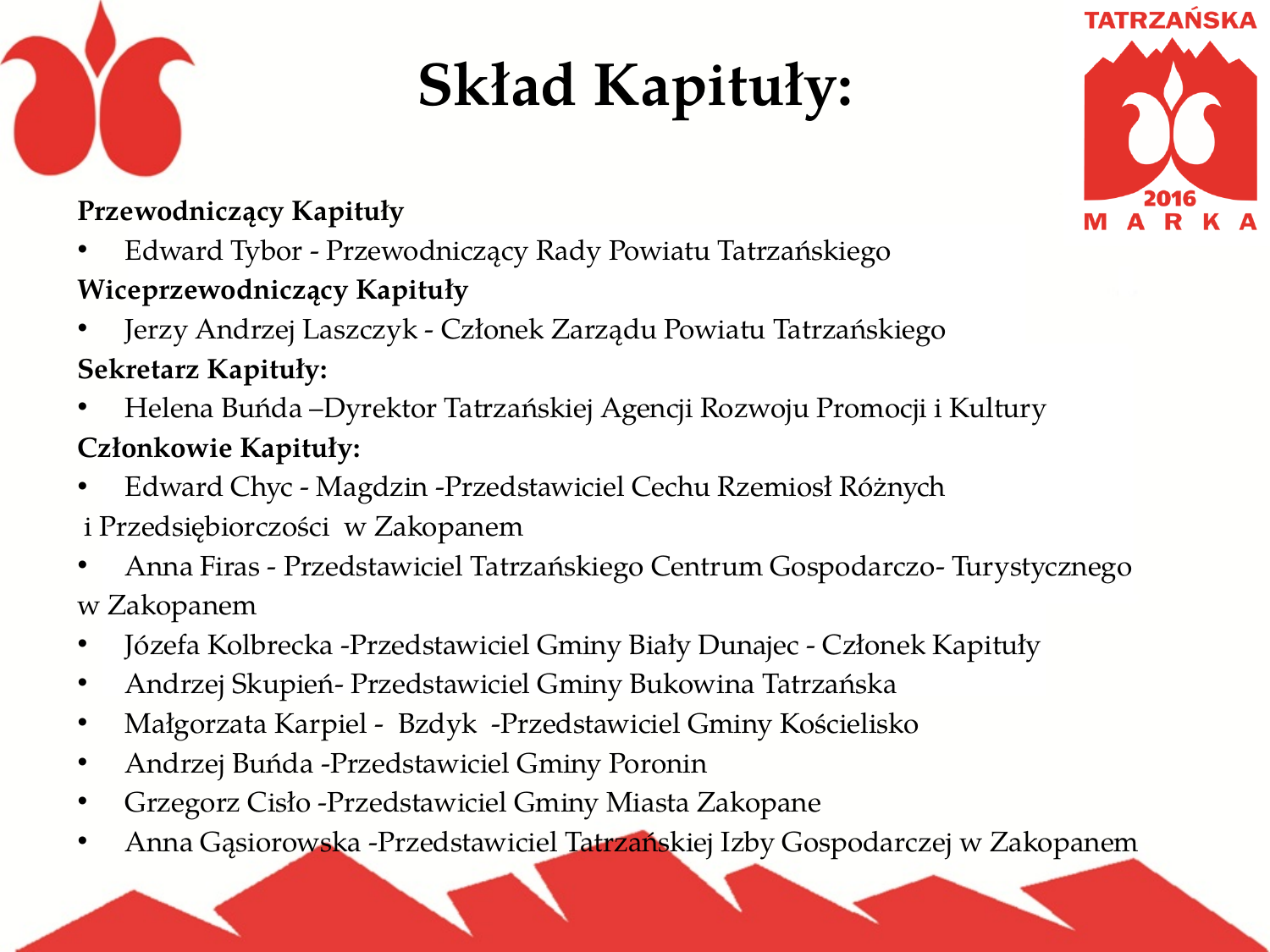

# Skład Kapituły:
Przewodniczący Kapituły
Edward Tybor - Przewodniczący Rady Powiatu Tatrzańskiego
Wiceprzewodniczący Kapituły
Jerzy Andrzej Laszczyk - Członek Zarządu Powiatu Tatrzańskiego
Sekretarz Kapituły:
Helena Buńda –Dyrektor Tatrzańskiej Agencji Rozwoju Promocji i Kultury
Członkowie Kapituły:
Edward Chyc - Magdzin -Przedstawiciel Cechu Rzemiosł Różnych
 i Przedsiębiorczości  w Zakopanem
Anna Firas - Przedstawiciel Tatrzańskiego Centrum Gospodarczo- Turystycznego
w Zakopanem
Józefa Kolbrecka -Przedstawiciel Gminy Biały Dunajec - Członek Kapituły
Andrzej Skupień- Przedstawiciel Gminy Bukowina Tatrzańska
Małgorzata Karpiel -  Bzdyk  -Przedstawiciel Gminy Kościelisko
Andrzej Buńda -Przedstawiciel Gminy Poronin
Grzegorz Cisło -Przedstawiciel Gminy Miasta Zakopane
Anna Gąsiorowska -Przedstawiciel Tatrzańskiej Izby Gospodarczej w Zakopanem